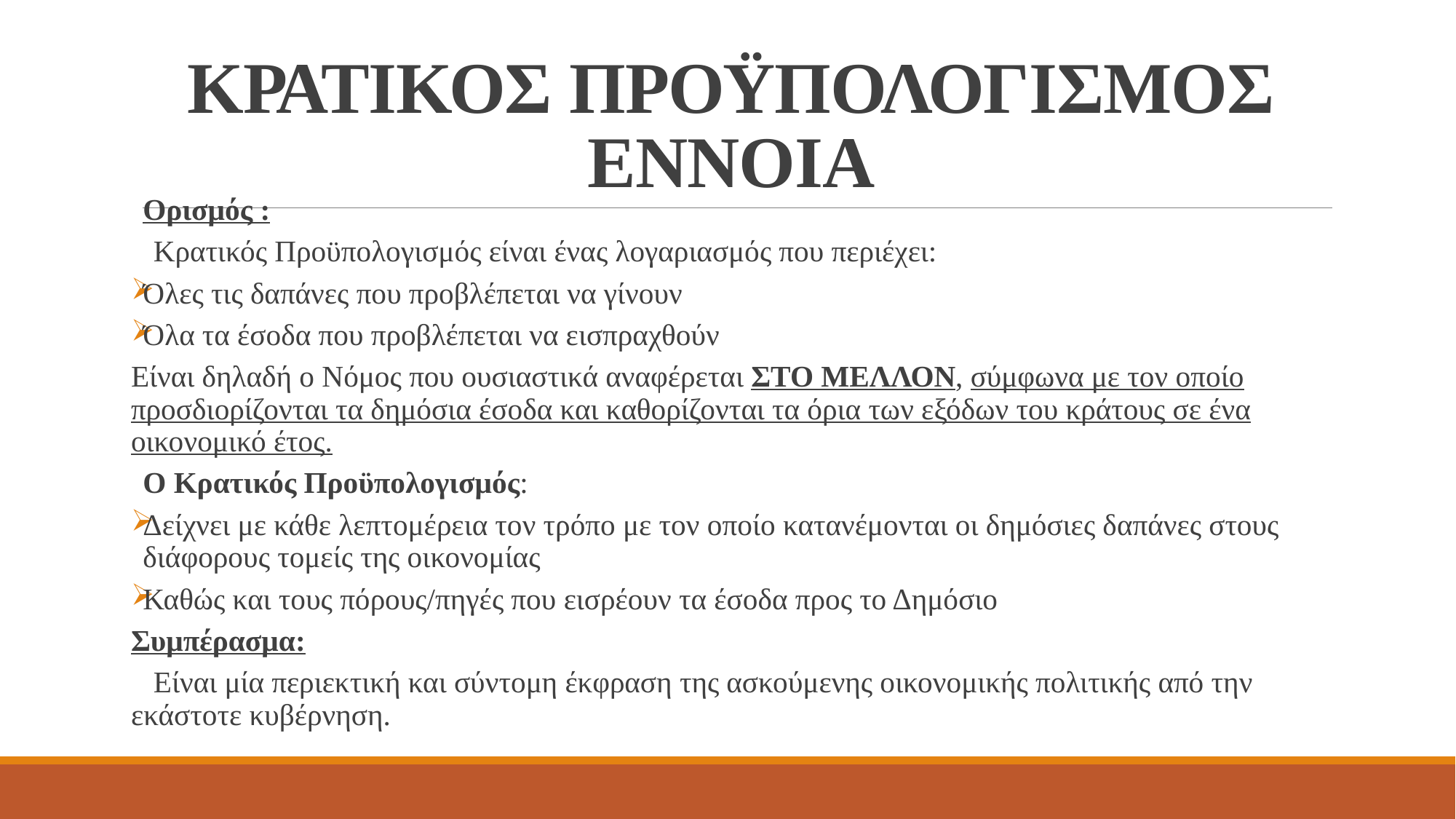

# ΚΡΑΤΙΚΟΣ ΠΡΟΫΠΟΛΟΓΙΣΜΟΣ ΕΝΝΟΙΑ
Ορισμός :
   Κρατικός Προϋπολογισμός είναι ένας λογαριασμός που περιέχει:
Όλες τις δαπάνες που προβλέπεται να γίνουν
Όλα τα έσοδα που προβλέπεται να εισπραχθούν
Είναι δηλαδή ο Νόμος που ουσιαστικά αναφέρεται ΣΤΟ ΜΕΛΛΟΝ, σύμφωνα με τον οποίο προσδιορίζονται τα δημόσια έσοδα και καθορίζονται τα όρια των εξόδων του κράτους σε ένα οικονομικό έτος.
Ο Κρατικός Προϋπολογισμός:
Δείχνει με κάθε λεπτομέρεια τον τρόπο με τον οποίο κατανέμονται οι δημόσιες δαπάνες στους διάφορους τομείς της οικονομίας
Καθώς και τους πόρους/πηγές που εισρέουν τα έσοδα προς το Δημόσιο
Συμπέρασμα:
   Είναι μία περιεκτική και σύντομη έκφραση της ασκούμενης οικονομικής πολιτικής από την εκάστοτε κυβέρνηση.